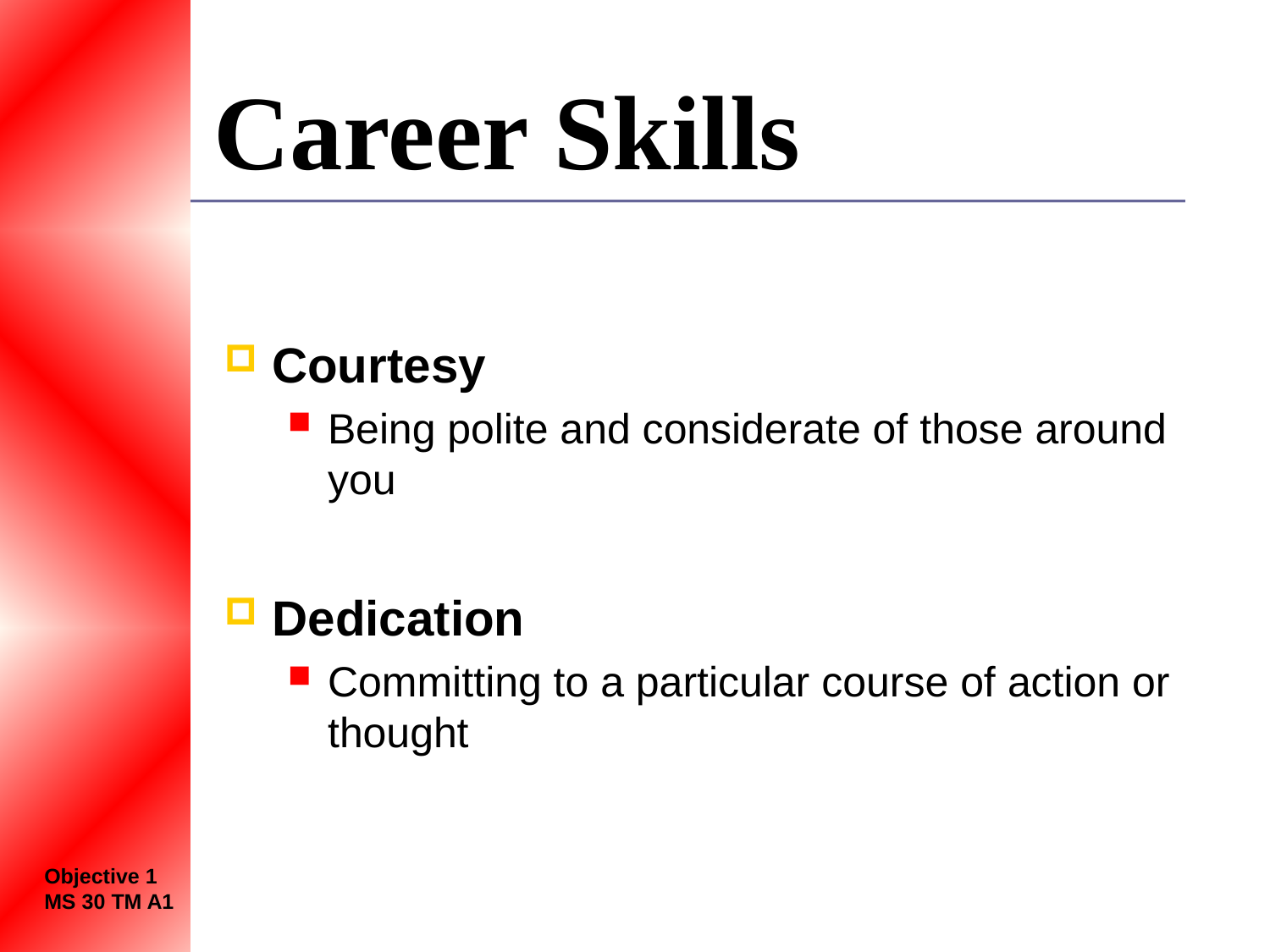

Career Skills

Courtesy
Being polite and considerate of those around you

Dedication
Committing to a particular course of action or thought
Objective 1
MS 30 TM A1